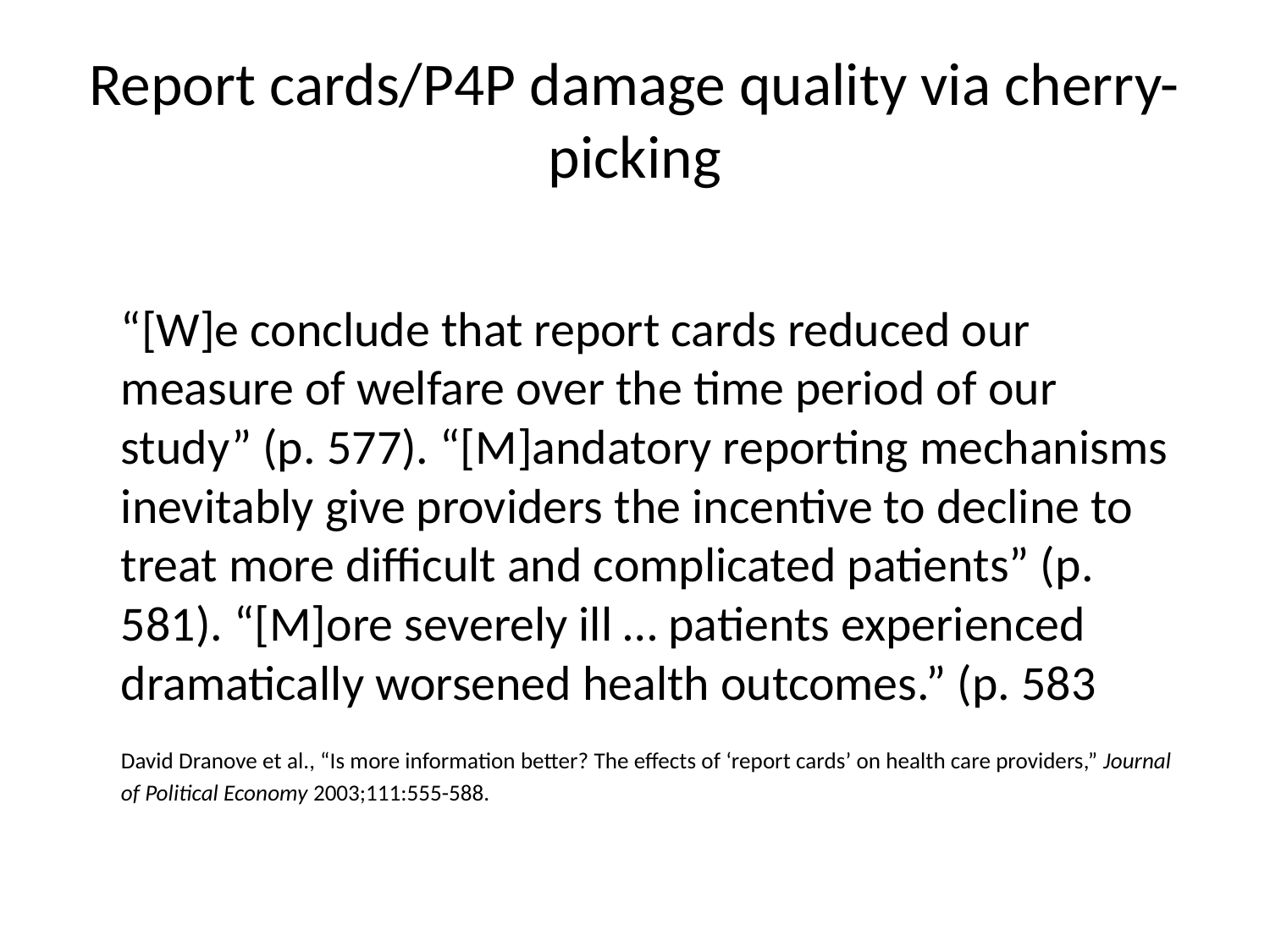

# Report cards/P4P damage quality via cherry-picking

		“[W]e conclude that report cards reduced our measure of welfare over the time period of our study” (p. 577). “[M]andatory reporting mechanisms inevitably give providers the incentive to decline to treat more difficult and complicated patients” (p. 581). “[M]ore severely ill … patients experienced dramatically worsened health outcomes.” (p. 583
		David Dranove et al., “Is more information better? The effects of ‘report cards’ on health care providers,” Journal of Political Economy 2003;111:555-588.